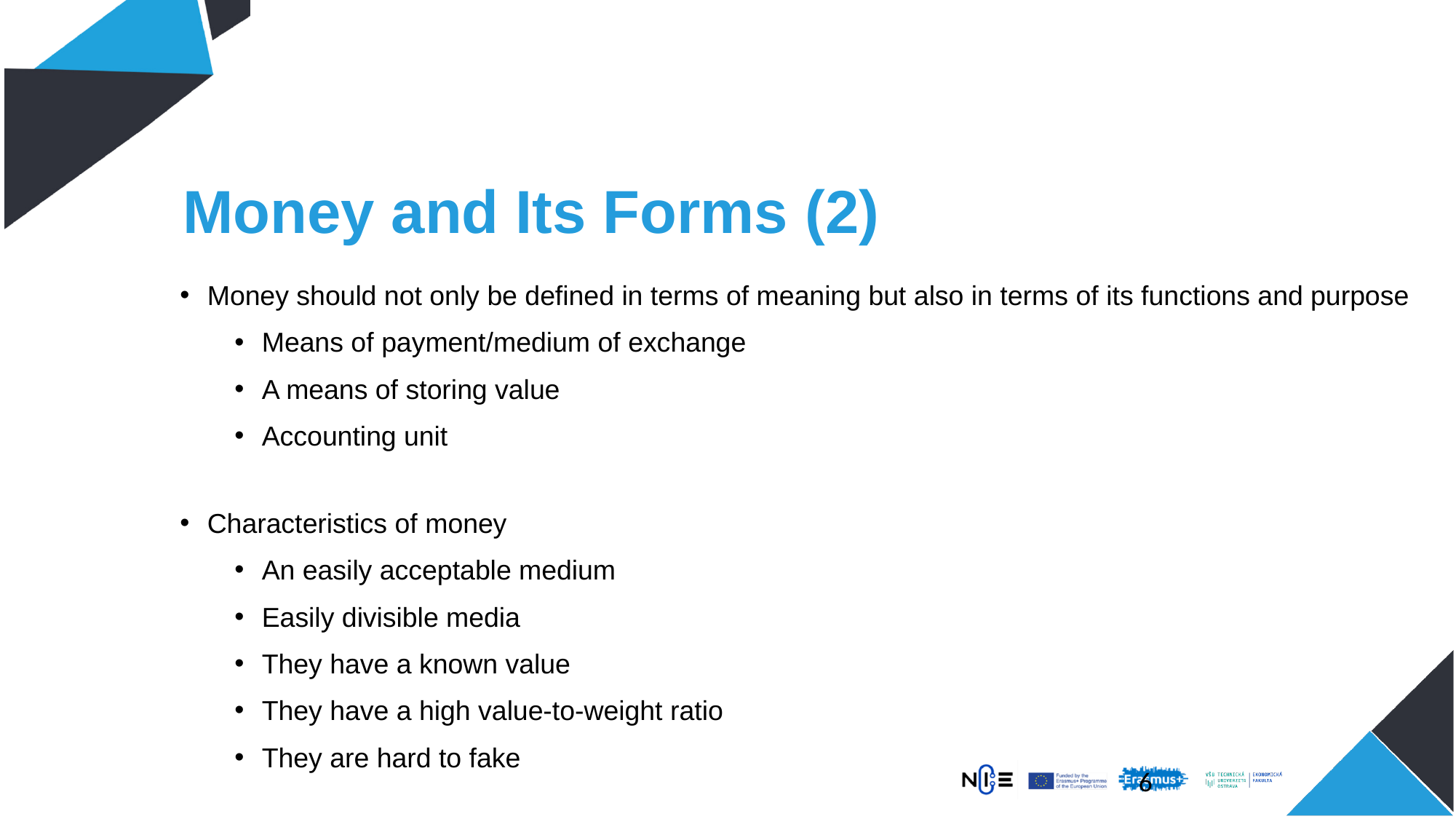

# Money and Its Forms (2)
Money should not only be defined in terms of meaning but also in terms of its functions and purpose
Means of payment/medium of exchange
A means of storing value
Accounting unit

Characteristics of money
An easily acceptable medium
Easily divisible media
They have a known value
They have a high value-to-weight ratio
They are hard to fake
6